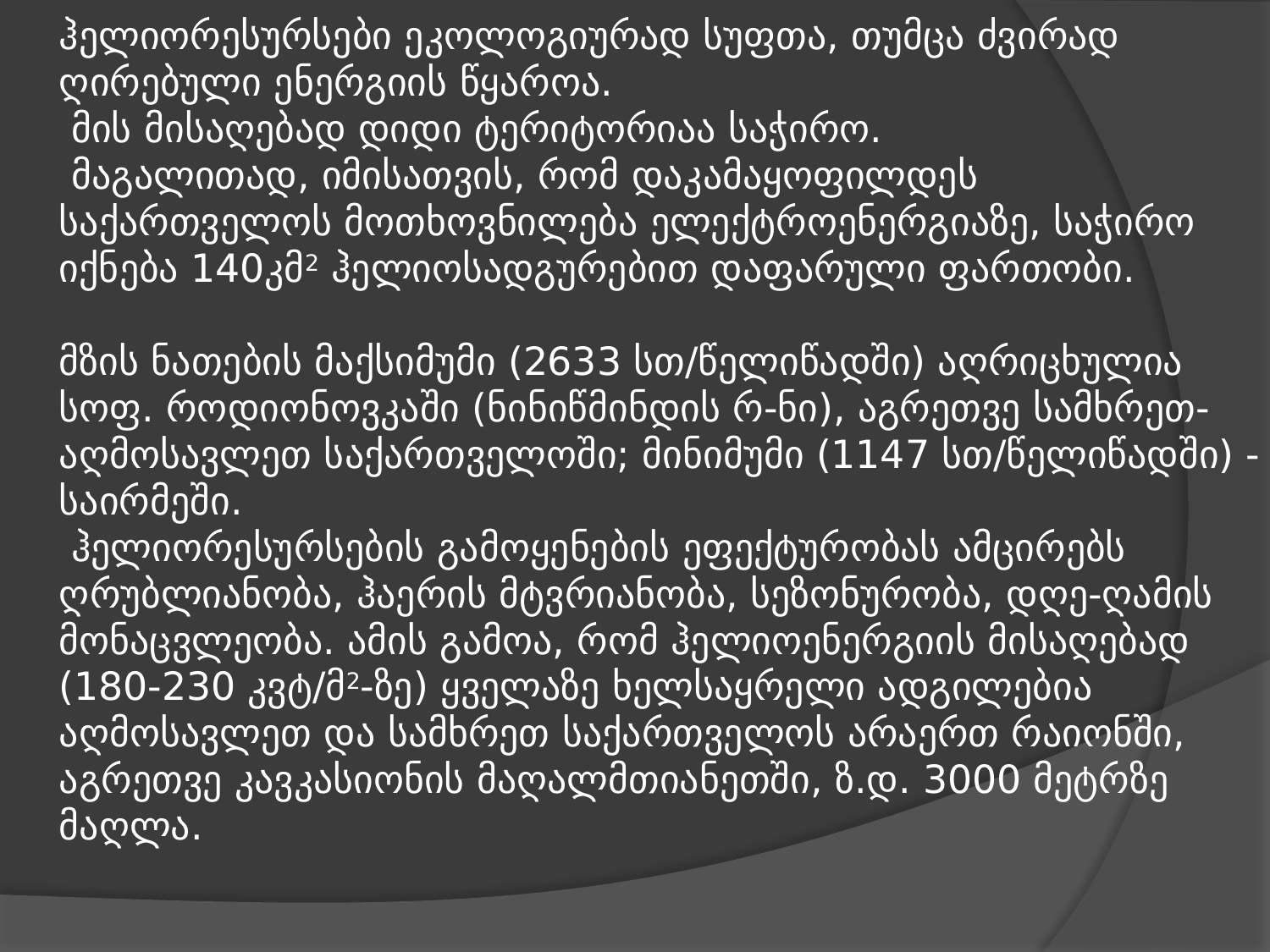

# ჰელიორესურსები ეკოლოგიურად სუფთა, თუმცა ძვირად ღირებული ენერგიის წყაროა. მის მისაღებად დიდი ტერიტორიაა საჭირო. მაგალითად, იმისათვის, რომ დაკამაყოფილდეს საქართველოს მოთხოვნილება ელექტროენერგიაზე, საჭირო იქნება 140კმ2 ჰელიოსადგურებით დაფარული ფართობი. მზის ნათების მაქსიმუმი (2633 სთ/წელიწადში) აღრიცხულია სოფ. როდიონოვკაში (ნინიწმინდის რ-ნი), აგრეთვე სამხრეთ-აღმოსავლეთ საქართველოში; მინიმუმი (1147 სთ/წელიწადში) - საირმეში. ჰელიორესურსების გამოყენების ეფექტურობას ამცირებს ღრუბლიანობა, ჰაერის მტვრიანობა, სეზონურობა, დღე-ღამის მონაცვლეობა. ამის გამოა, რომ ჰელიოენერგიის მისაღებად (180-230 კვტ/მ2-ზე) ყველაზე ხელსაყრელი ადგილებია აღმოსავლეთ და სამხრეთ საქართველოს არაერთ რაიონში, აგრეთვე კავკასიონის მაღალმთიანეთში, ზ.დ. 3000 მეტრზე მაღლა.